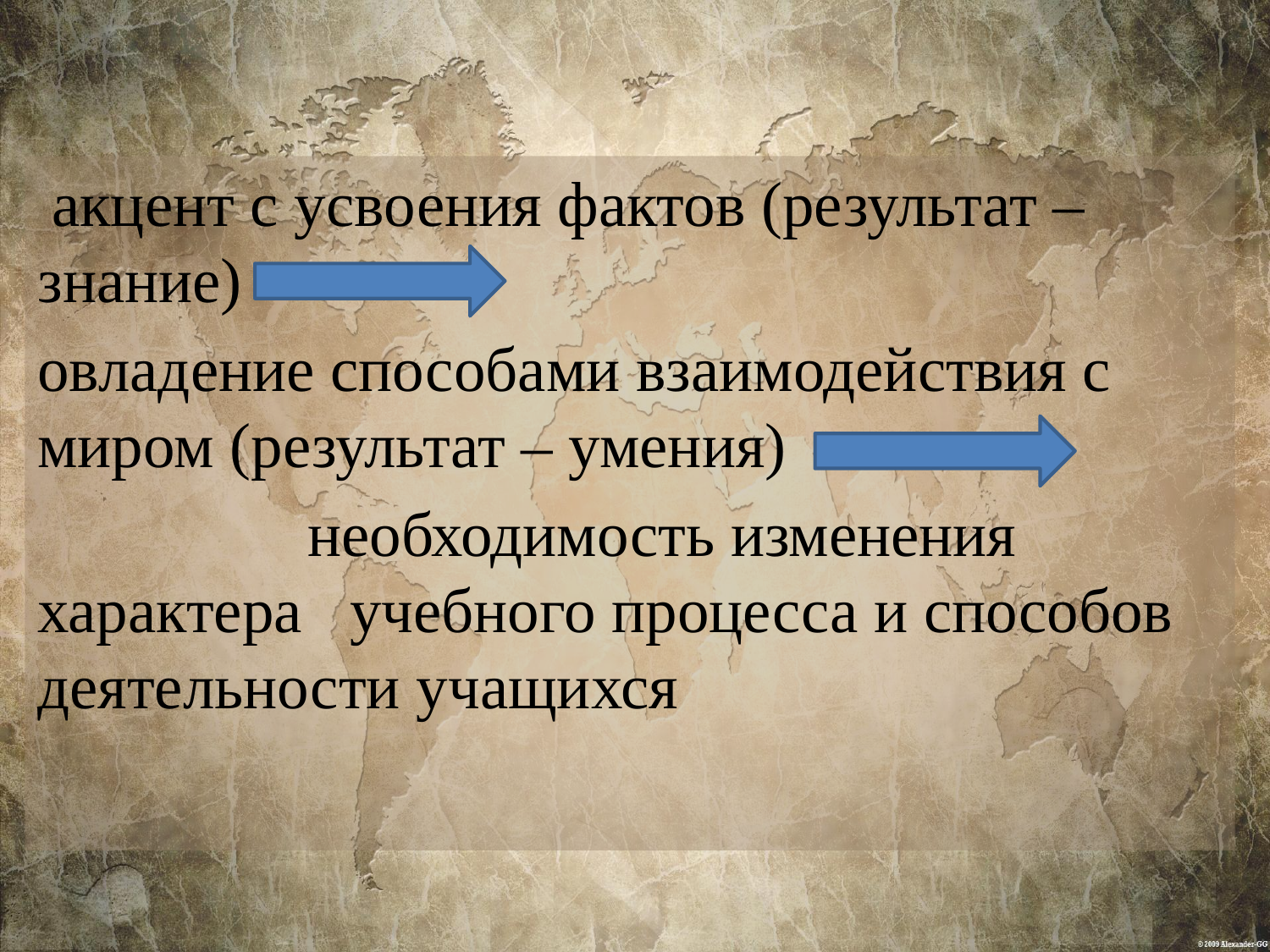

акцент с усвоения фактов (результат – знание)
овладение способами взаимодействия с миром (результат – умения)
                 необходимость изменения  характера   учебного процесса и способов деятельности учащихся